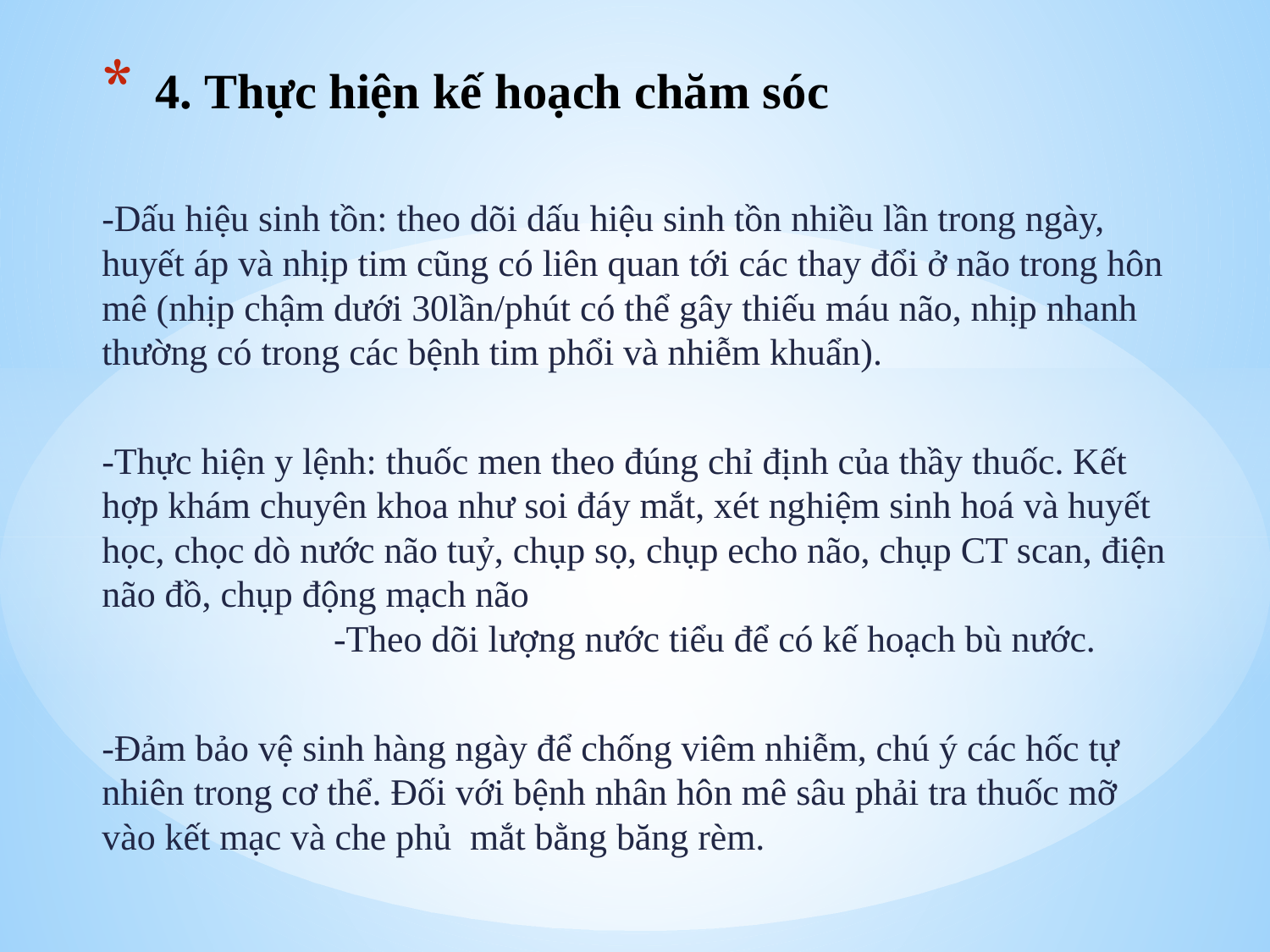

# 4. Thực hiện kế hoạch chăm sóc
-Dấu hiệu sinh tồn: theo dõi dấu hiệu sinh tồn nhiều lần trong ngày, huyết áp và nhịp tim cũng có liên quan tới các thay đổi ở não trong hôn mê (nhịp chậm dưới 30lần/phút có thể gây thiếu máu não, nhịp nhanh thường có trong các bệnh tim phổi và nhiễm khuẩn).

-Thực hiện y lệnh: thuốc men theo đúng chỉ định của thầy thuốc. Kết hợp khám chuyên khoa như soi đáy mắt, xét nghiệm sinh hoá và huyết học, chọc dò nước não tuỷ, chụp sọ, chụp echo não, chụp CT scan, điện não đồ, chụp động mạch não                                                                                              -Theo dõi lượng nước tiểu để có kế hoạch bù nước.

-Đảm bảo vệ sinh hàng ngày để chống viêm nhiễm, chú ý các hốc tự nhiên trong cơ thể. Đối với bệnh nhân hôn mê sâu phải tra thuốc mỡ vào kết mạc và che phủ  mắt bằng băng rèm.